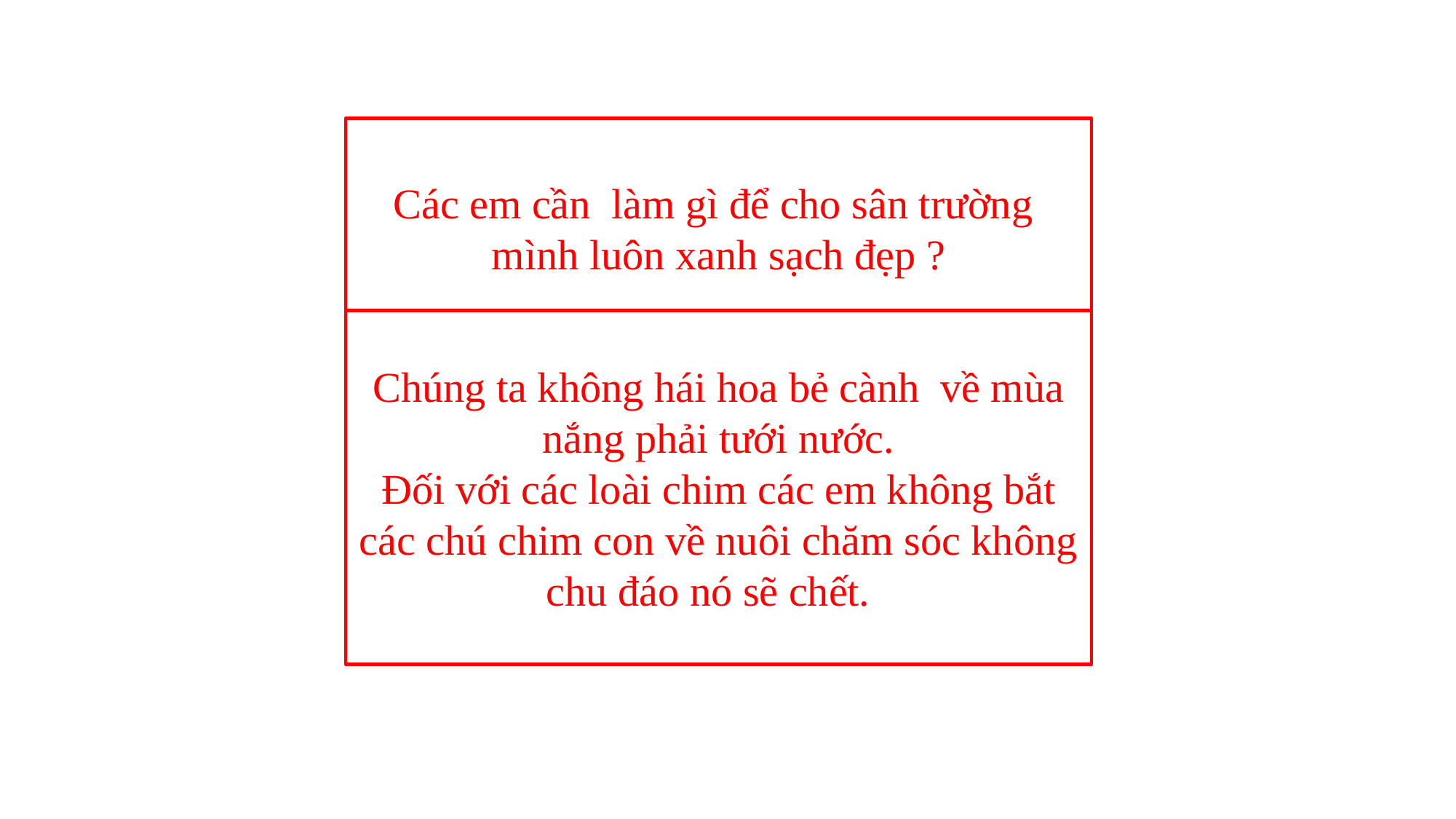

Các em cần  làm gì để cho sân trường  mình luôn xanh sạch đẹp ?
Chúng ta không hái hoa bẻ cành  về mùa nắng phải tưới nước.
Đối với các loài chim các em không bắt các chú chim con về nuôi chăm sóc không chu đáo nó sẽ chết.